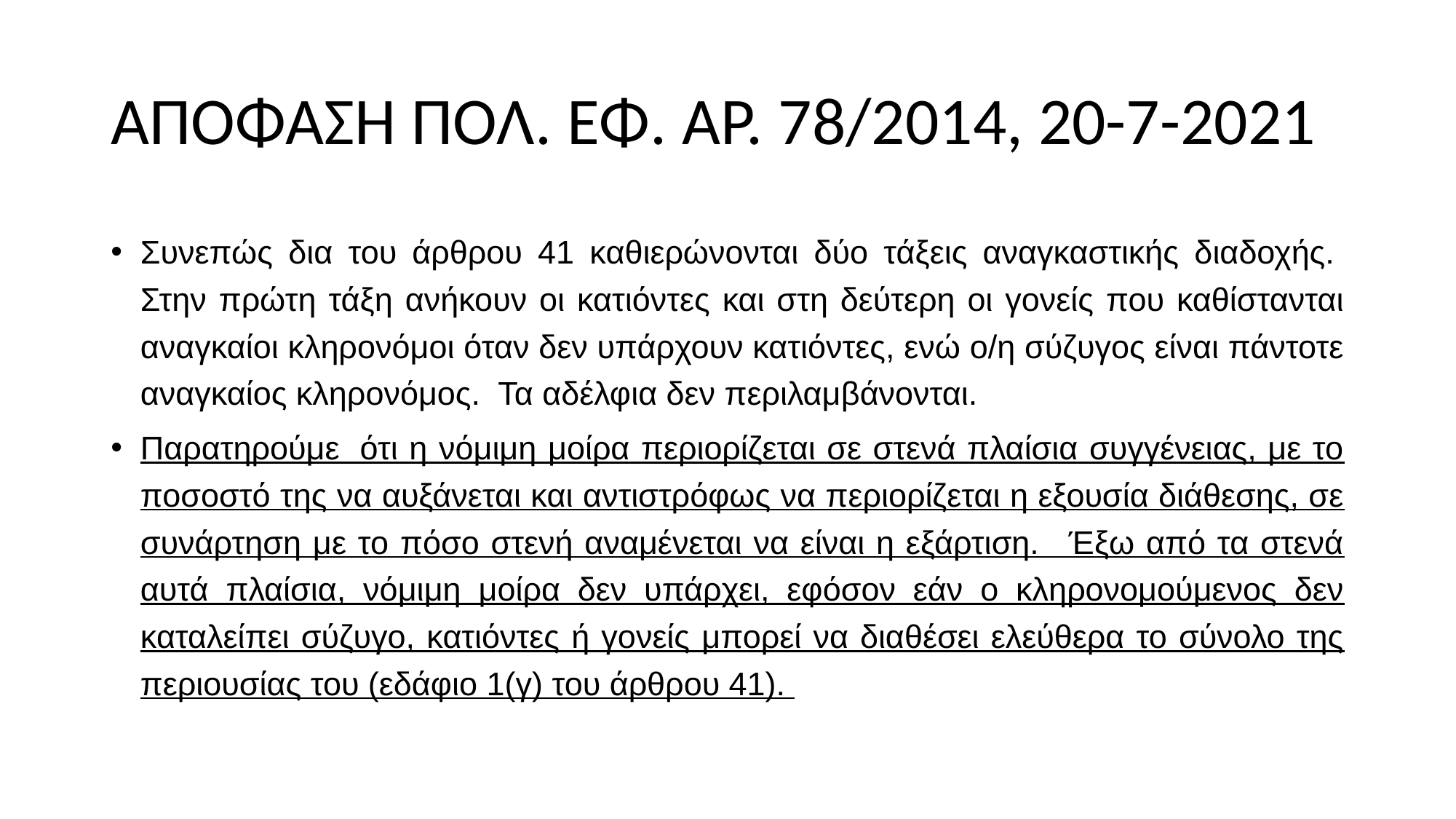

# ΑΠΟΦΑΣΗ ΠΟΛ. ΕΦ. ΑΡ. 78/2014, 20-7-2021
Συνεπώς δια του άρθρου 41 καθιερώνονται δύο τάξεις αναγκαστικής διαδοχής.  Στην πρώτη τάξη ανήκουν οι κατιόντες και στη δεύτερη οι γονείς που καθίστανται αναγκαίοι κληρονόμοι όταν δεν υπάρχουν κατιόντες, ενώ ο/η σύζυγος είναι πάντοτε αναγκαίος κληρονόμος.  Τα αδέλφια δεν περιλαμβάνονται.
Παρατηρούμε  ότι η νόμιμη μοίρα περιορίζεται σε στενά πλαίσια συγγένειας, με το ποσοστό της να αυξάνεται και αντιστρόφως να περιορίζεται η εξουσία διάθεσης, σε συνάρτηση με το πόσο στενή αναμένεται να είναι η εξάρτιση.   Έξω από τα στενά αυτά πλαίσια, νόμιμη μοίρα δεν υπάρχει, εφόσον εάν ο κληρονομούμενος δεν καταλείπει σύζυγο, κατιόντες ή γονείς μπορεί να διαθέσει ελεύθερα το σύνολο της περιουσίας του (εδάφιο 1(γ) του άρθρου 41).